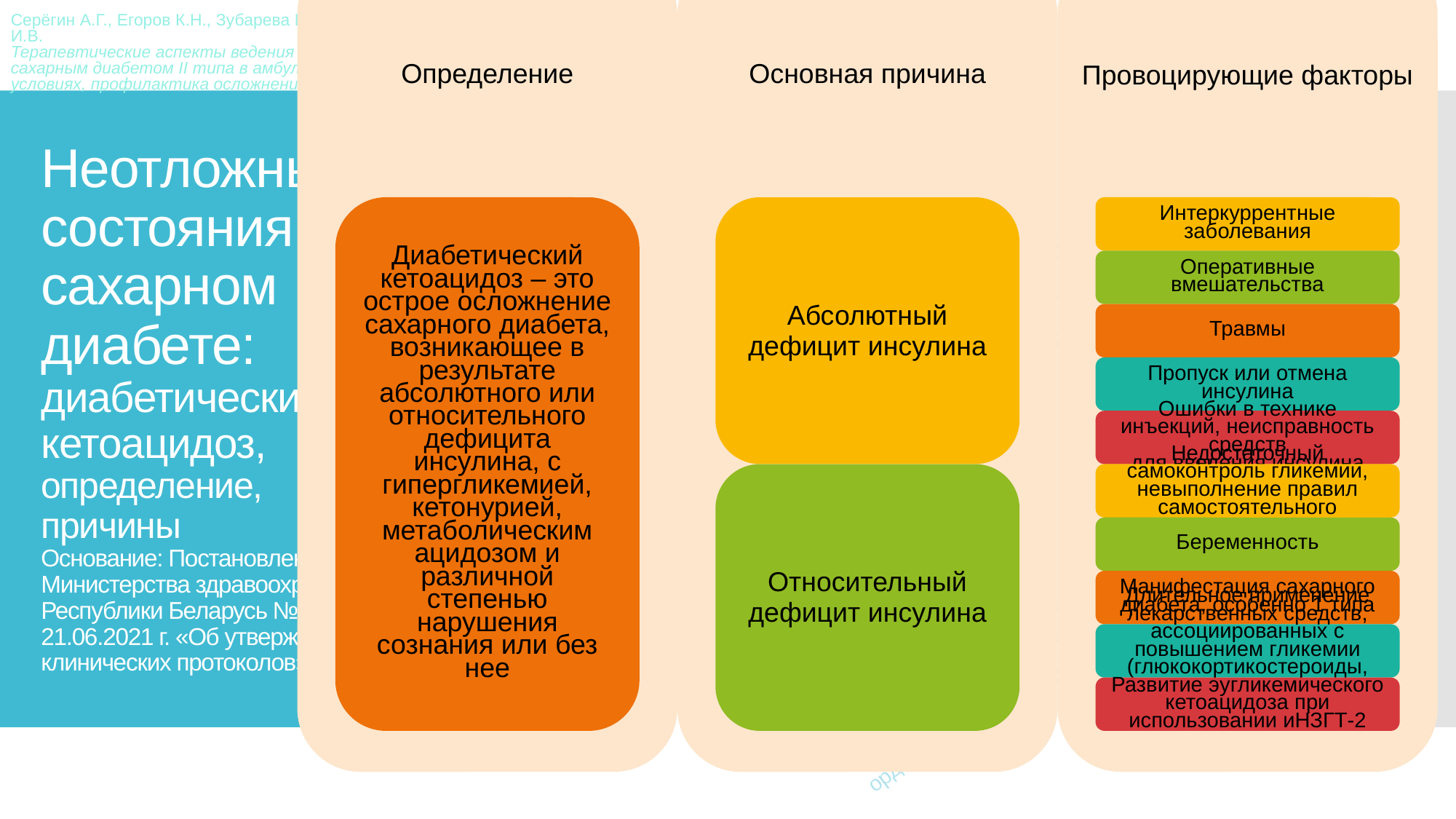

Провоцирующие факторы
Травмы
Основная причина
Определение
Беременность
# Неотложные состояния при сахарном диабете: диабетический кетоацидоз, определение, причины Основание: Постановление Министерства здравоохранения Республики Беларусь №85 от 21.06.2021 г. «Об утверждении клинических протоколов»